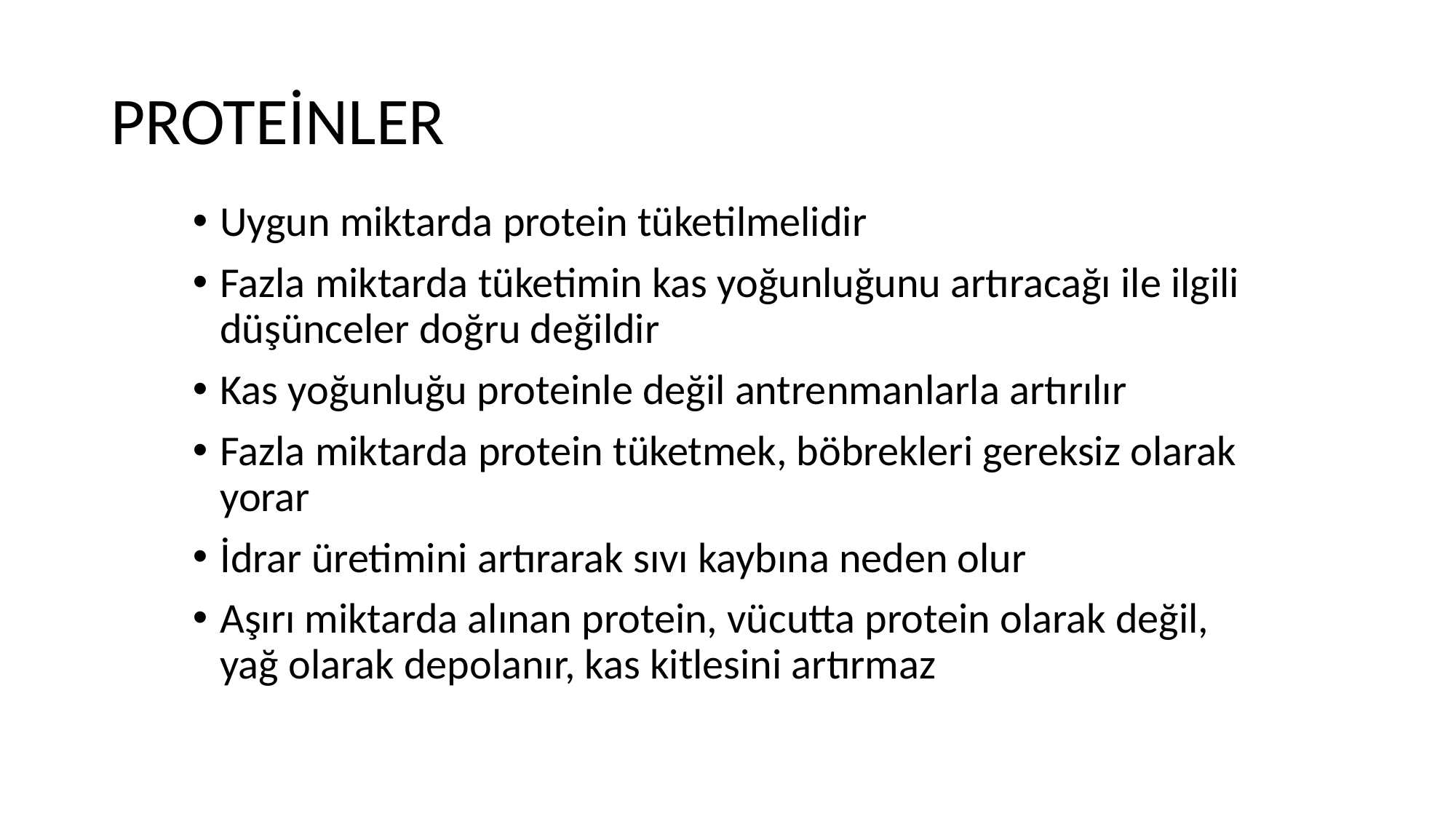

# PROTEİNLER
Uygun miktarda protein tüketilmelidir
Fazla miktarda tüketimin kas yoğunluğunu artıracağı ile ilgili düşünceler doğru değildir
Kas yoğunluğu proteinle değil antrenmanlarla artırılır
Fazla miktarda protein tüketmek, böbrekleri gereksiz olarak yorar
İdrar üretimini artırarak sıvı kaybına neden olur
Aşırı miktarda alınan protein, vücutta protein olarak değil, yağ olarak depolanır, kas kitlesini artırmaz